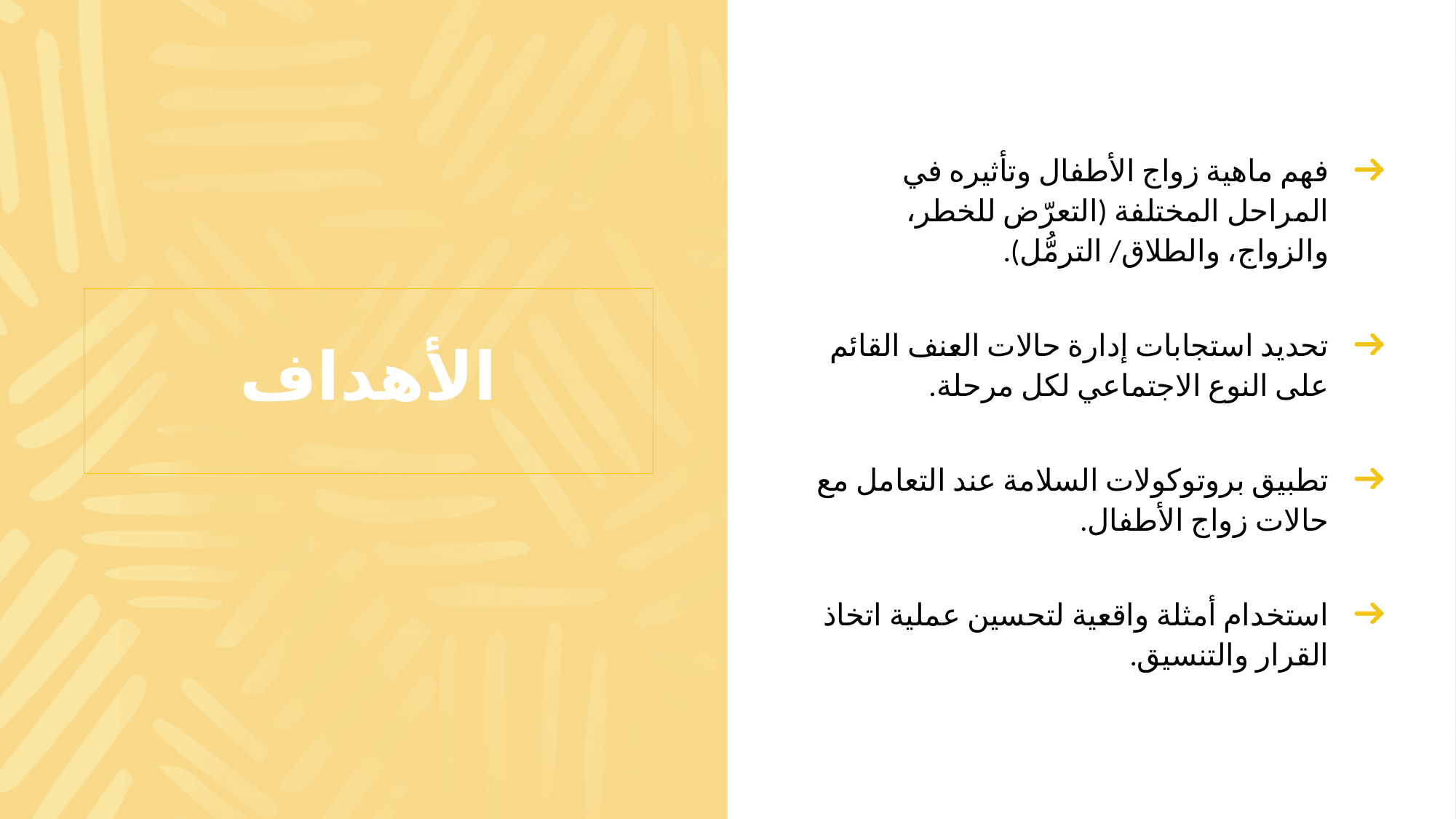

فهم ماهية زواج الأطفال وتأثيره في المراحل المختلفة (التعرّض للخطر، والزواج، والطلاق/ الترمُّل).
تحديد استجابات إدارة حالات العنف القائم على النوع الاجتماعي لكل مرحلة.
تطبيق بروتوكولات السلامة عند التعامل مع حالات زواج الأطفال.
استخدام أمثلة واقعية لتحسين عملية اتخاذ القرار والتنسيق.
# الأهداف